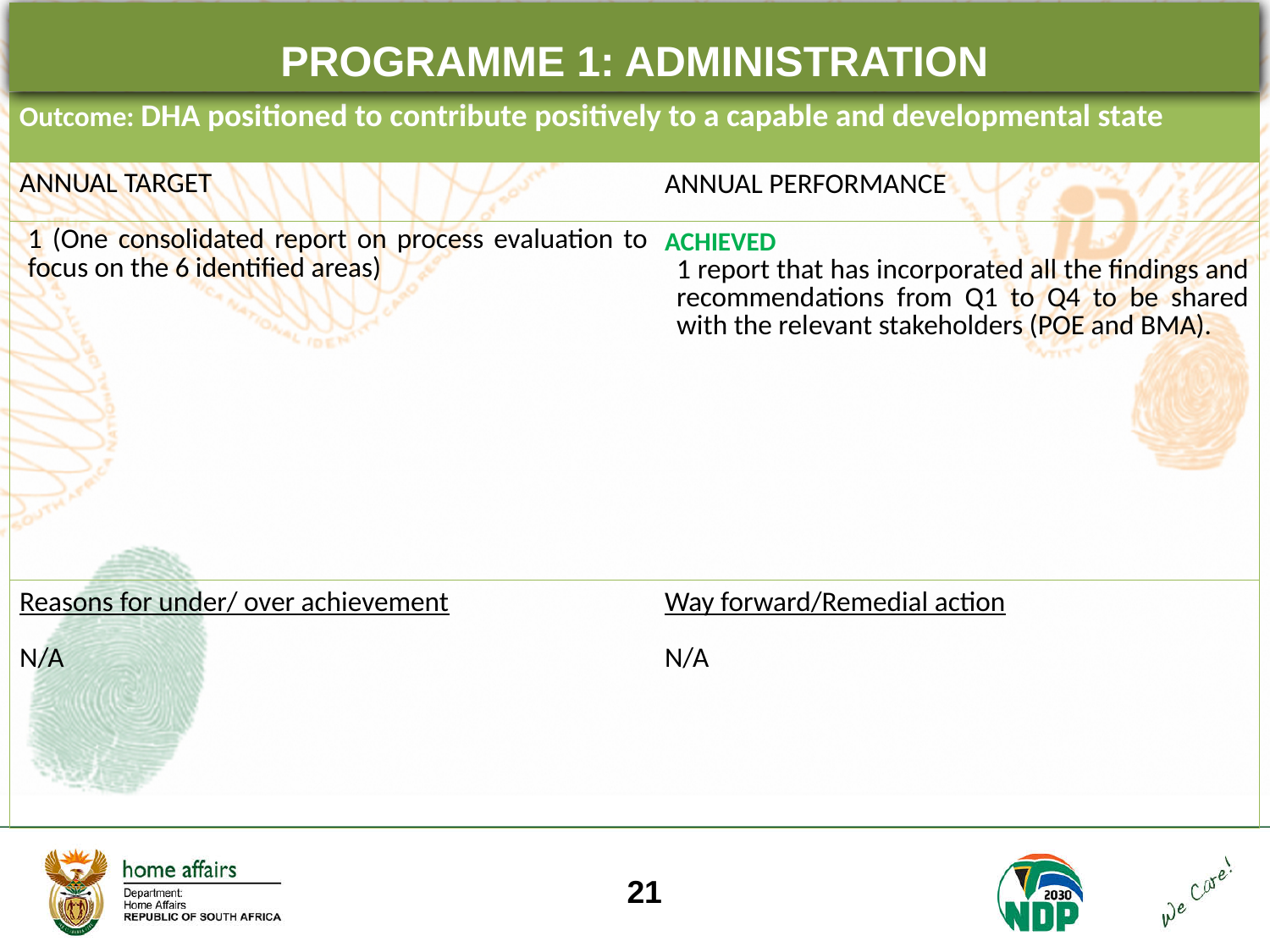

PROGRAMME 1: ADMINISTRATION

| Outcome: DHA positioned to contribute positively to a capable and developmental state |  |
| --- | --- |
| ANNUAL TARGET | ANNUAL PERFORMANCE |
| 1 (One consolidated report on process evaluation to focus on the 6 identified areas) | ACHIEVED 1 report that has incorporated all the findings and recommendations from Q1 to Q4 to be shared with the relevant stakeholders (POE and BMA). |
| Reasons for under/ over achievement N/A | Way forward/Remedial action N/A |
21